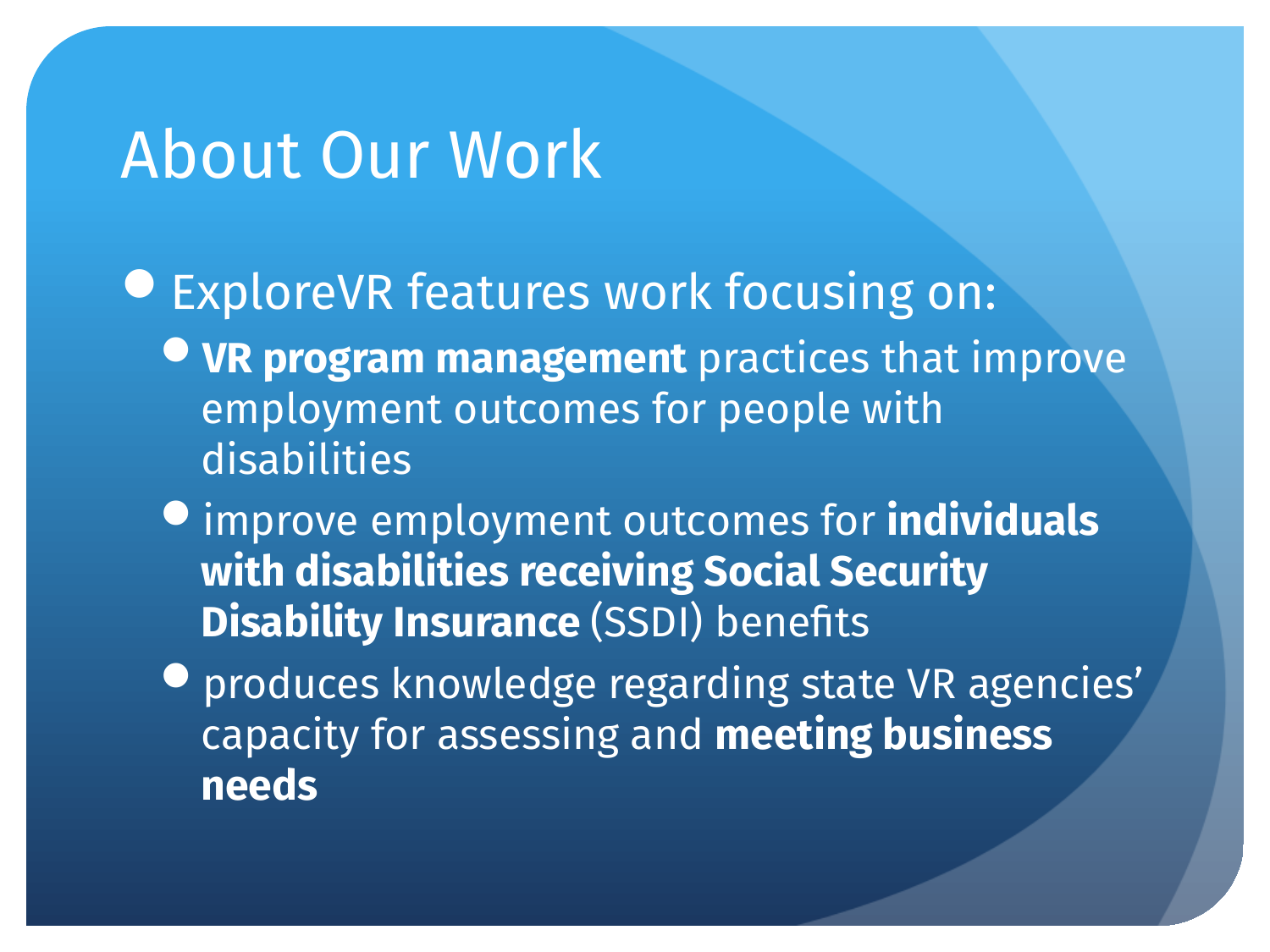

# About Our Work
ExploreVR features work focusing on:
VR program management practices that improve employment outcomes for people with disabilities
improve employment outcomes for individuals with disabilities receiving Social Security Disability Insurance (SSDI) benefits
produces knowledge regarding state VR agencies’ capacity for assessing and meeting business needs